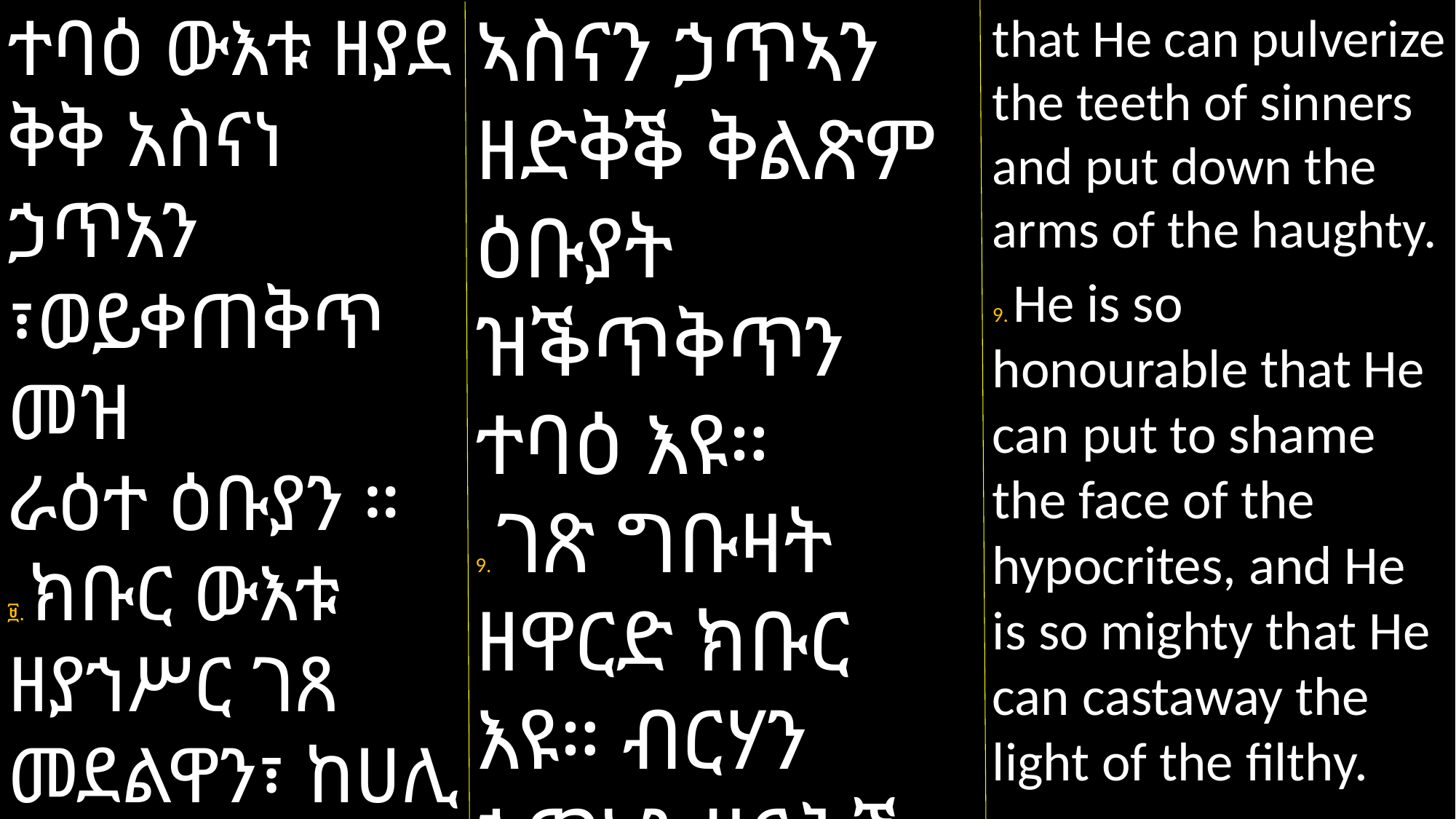

ተባዕ ውእቱ ዘያደ
ቅቅ አስናነ ኃጥአን ፣ወይቀጠቅጥ መዝ
ራዕተ ዕቡያን ።
፱. ክቡር ውእቱ ዘያኀሥር ገጸ መደልዋን፣ ከሀሊ ውእቱ ዘያአትት ብርሃነ ረሲዓን።
ኣስናን ኃጥኣን ዘድቅቕ ቅልጽም ዕቡያት ዝቕጥቅጥን ተባዕ እዩ።
9. ገጽ ግቡዛት
ዘዋርድ ክቡር እዩ። ብርሃን ኃጥኣን ዘርሕቕ ከኣሊ እዩ።
that He can pulverize the teeth of sinners and put down the arms of the haughty.
9. He is so honourable that He can put to shame the face of the hypocrites, and He is so mighty that He can castaway the light of the filthy.